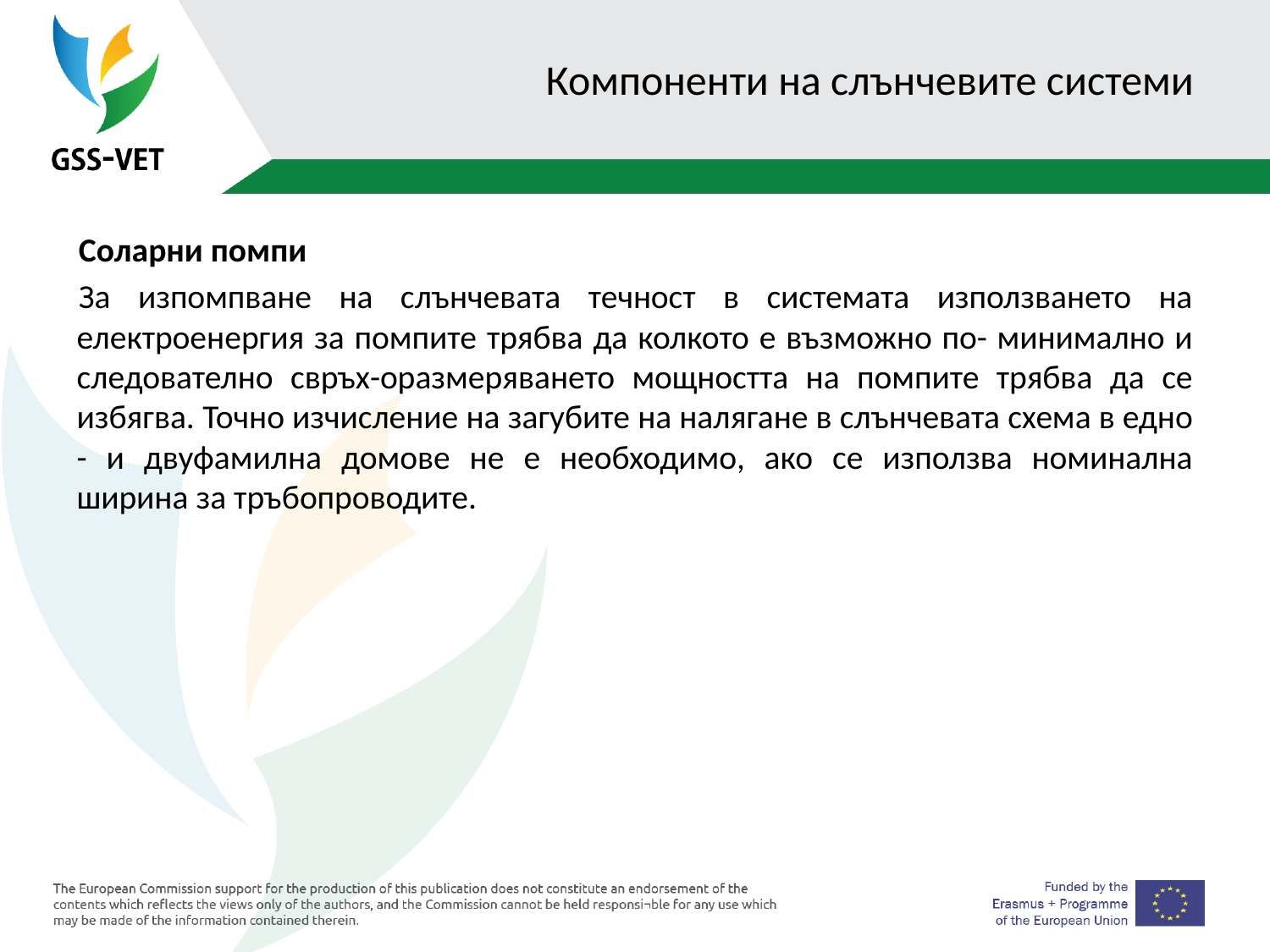

# Компоненти на слънчевите системи
Соларни помпи
За изпомпване на слънчевата течност в системата използването на електроенергия за помпите трябва да колкото е възможно по- минимално и следователно свръх-оразмеряването мощността на помпите трябва да се избягва. Точно изчисление на загубите на налягане в слънчевата схема в едно - и двуфамилна домове не е необходимо, ако се използва номинална ширина за тръбопроводите.